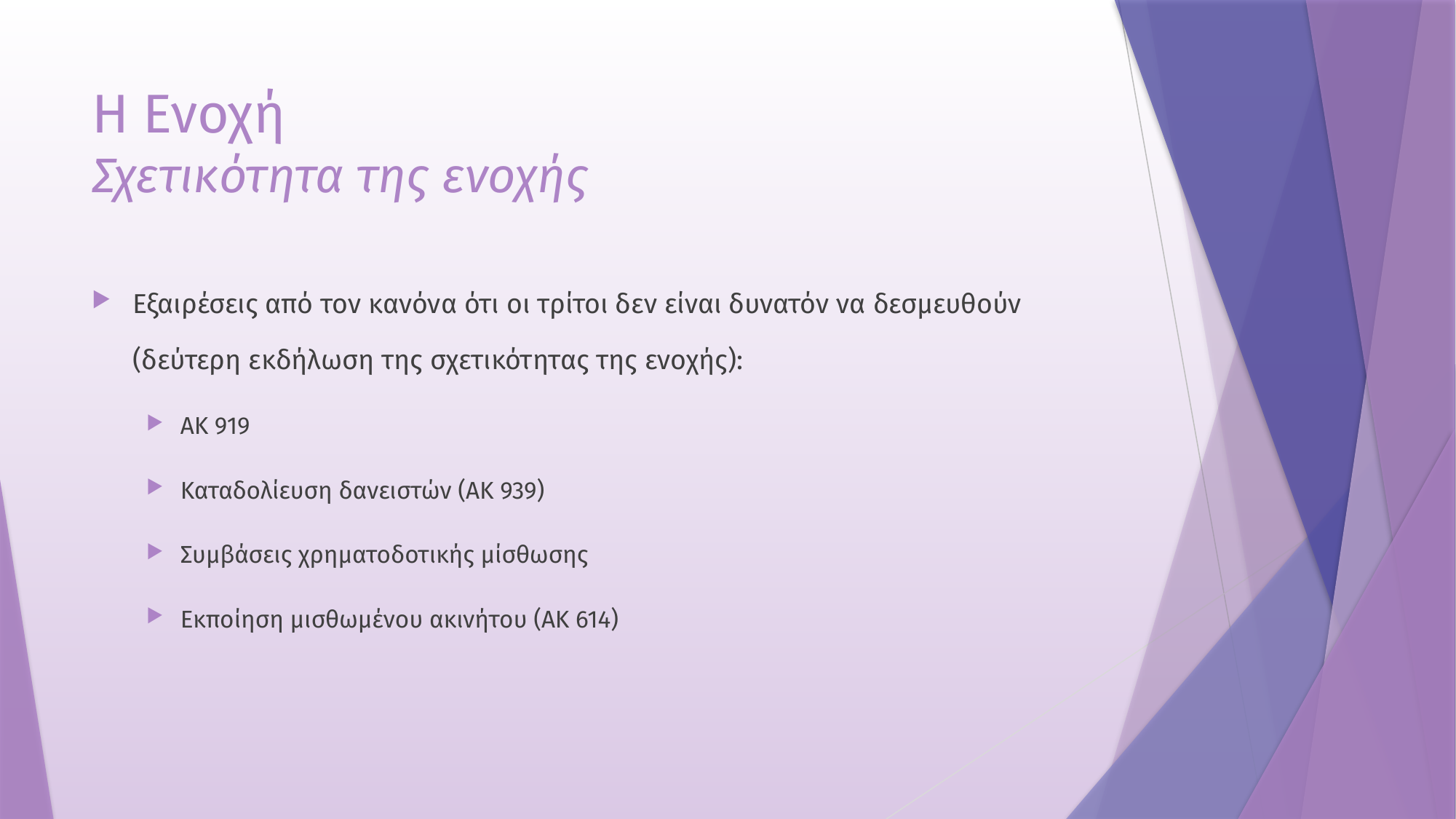

# Η Ενοχή Σχετικότητα της ενοχής
Εξαιρέσεις από τον κανόνα ότι οι τρίτοι δεν είναι δυνατόν να δεσμευθούν (δεύτερη εκδήλωση της σχετικότητας της ενοχής):
ΑΚ 919
Καταδολίευση δανειστών (ΑΚ 939)
Συμβάσεις χρηματοδοτικής μίσθωσης
Εκποίηση μισθωμένου ακινήτου (ΑΚ 614)